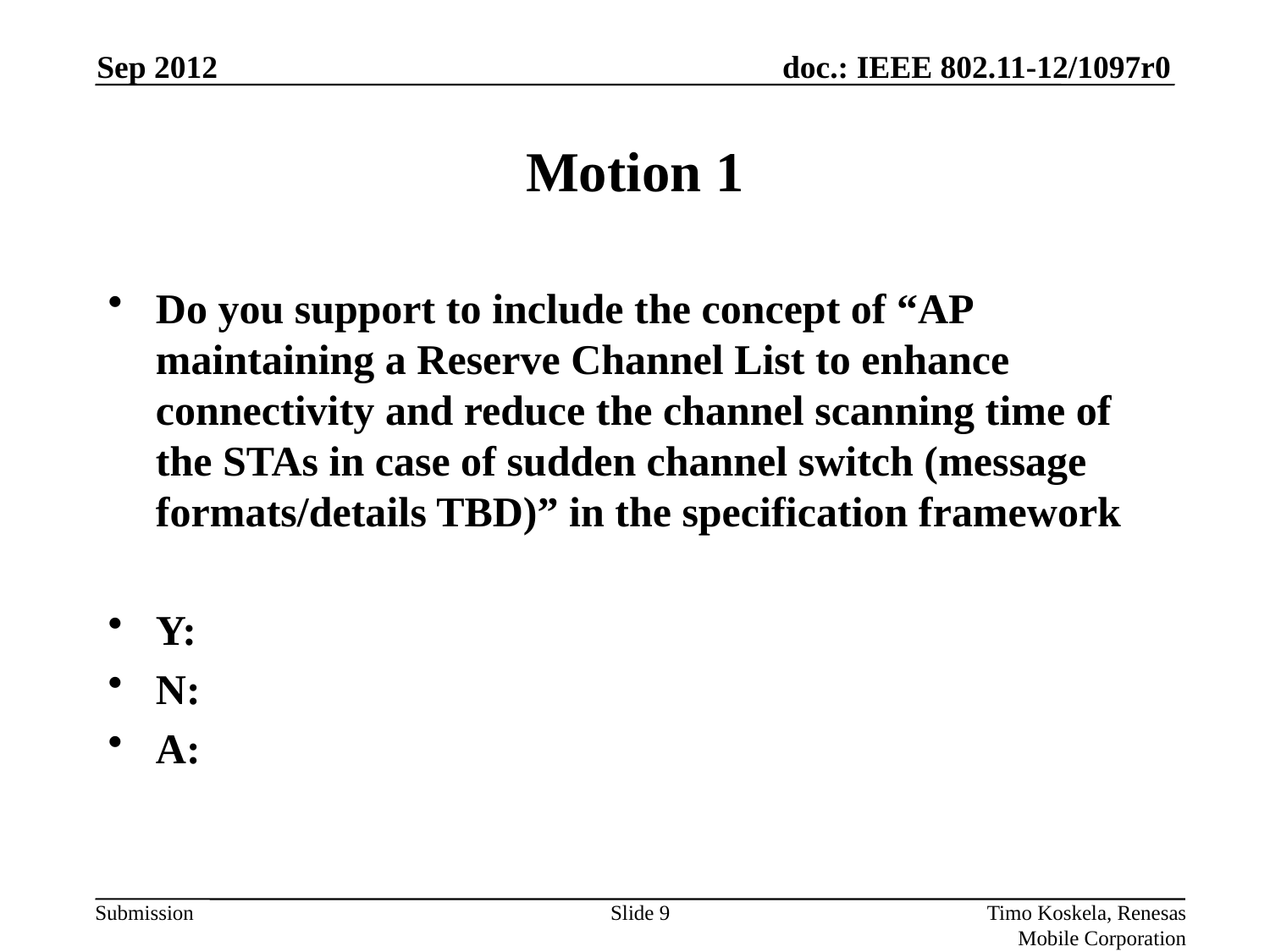

Sep 2012
# Motion 1
Do you support to include the concept of “AP maintaining a Reserve Channel List to enhance connectivity and reduce the channel scanning time of the STAs in case of sudden channel switch (message formats/details TBD)” in the specification framework

Y:
N:
A:
Slide 9
Timo Koskela, Renesas Mobile Corporation